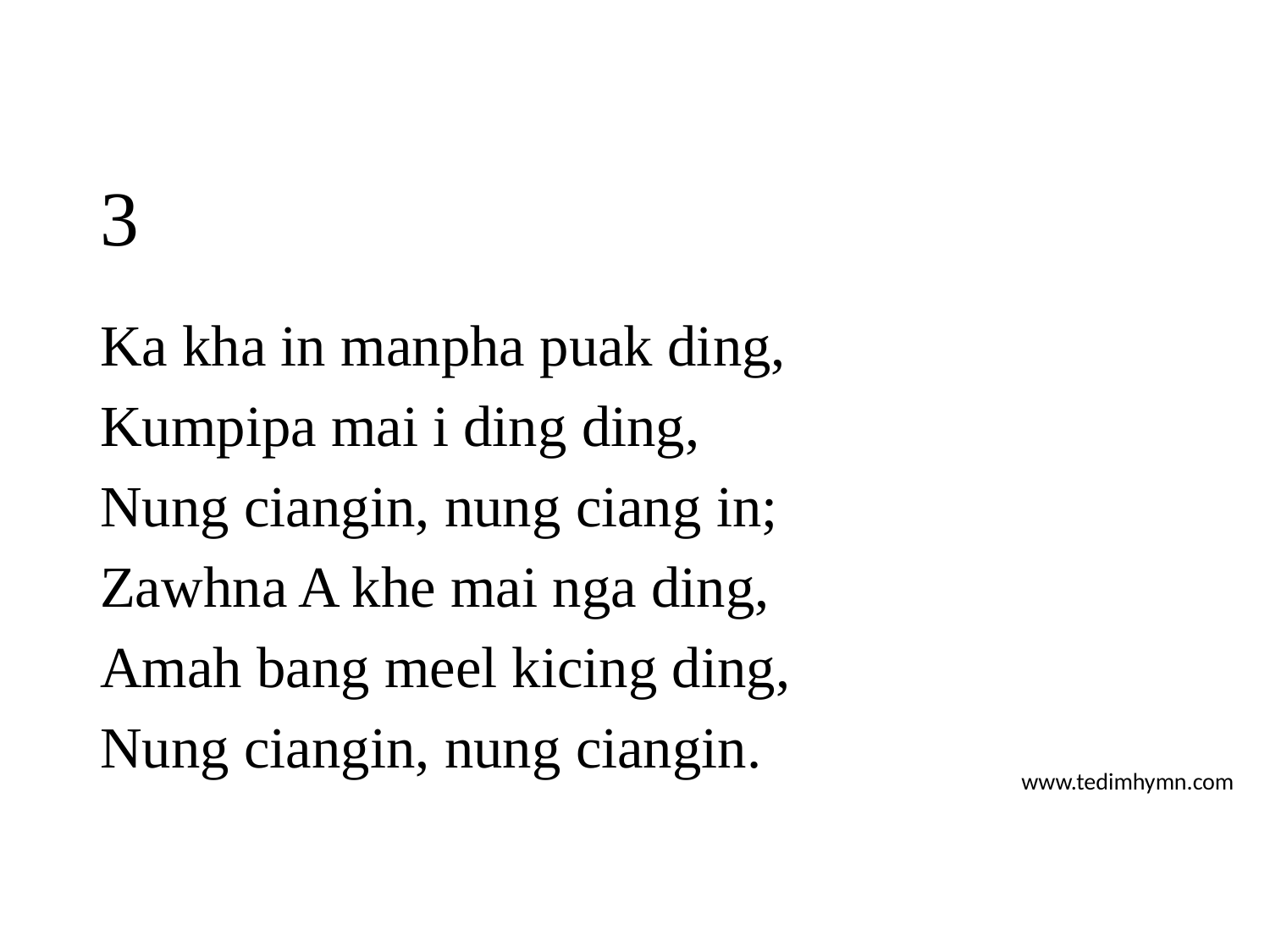

# 3
Ka kha in manpha puak ding,
Kumpipa mai i ding ding,
Nung ciangin, nung ciang in;
Zawhna A khe mai nga ding,
Amah bang meel kicing ding,
Nung ciangin, nung ciangin.

www.tedimhymn.com